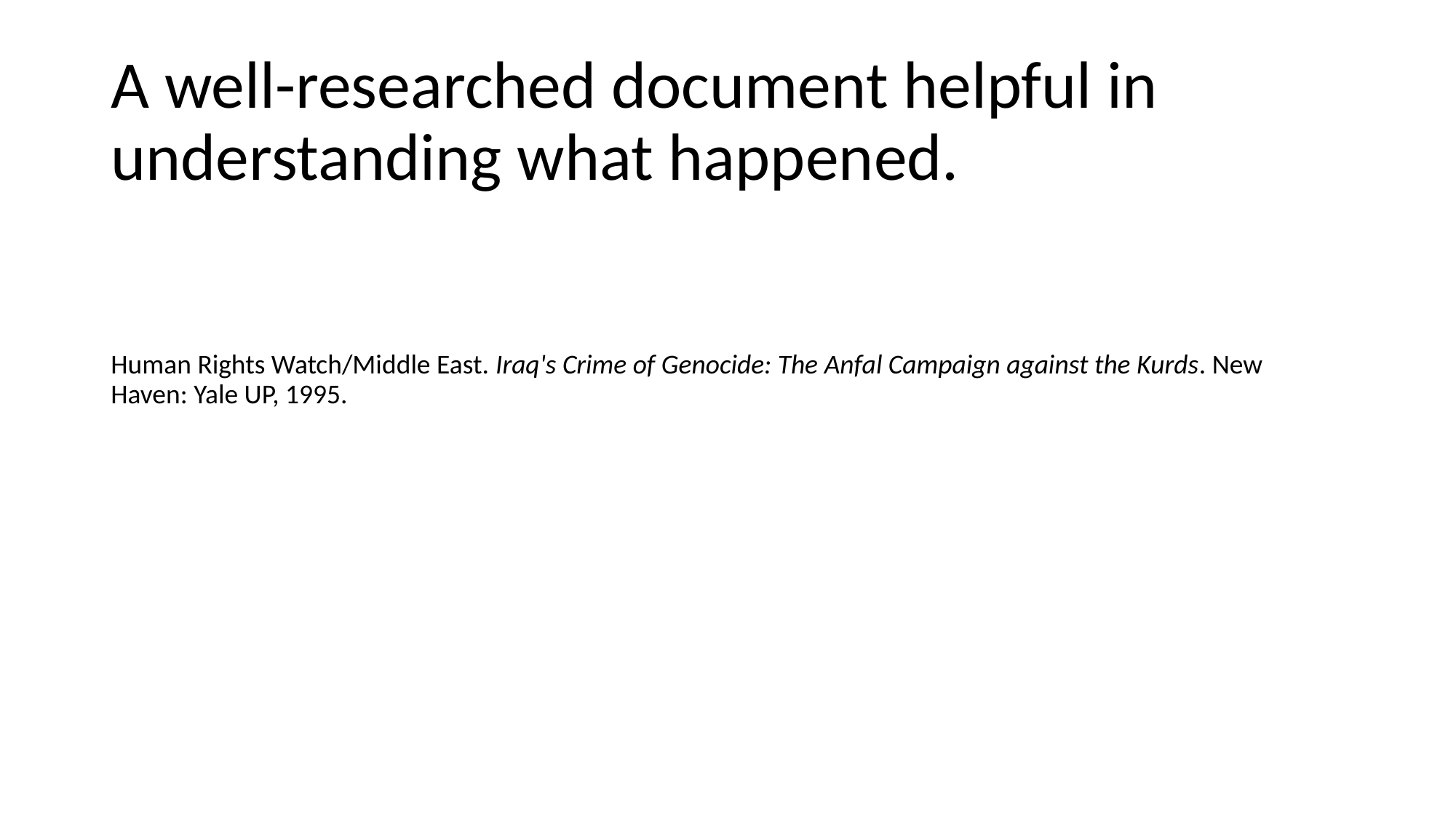

# A well-researched document helpful in understanding what happened.

Human Rights Watch/Middle East. Iraq's Crime of Genocide: The Anfal Campaign against the Kurds. New Haven: Yale UP, 1995.